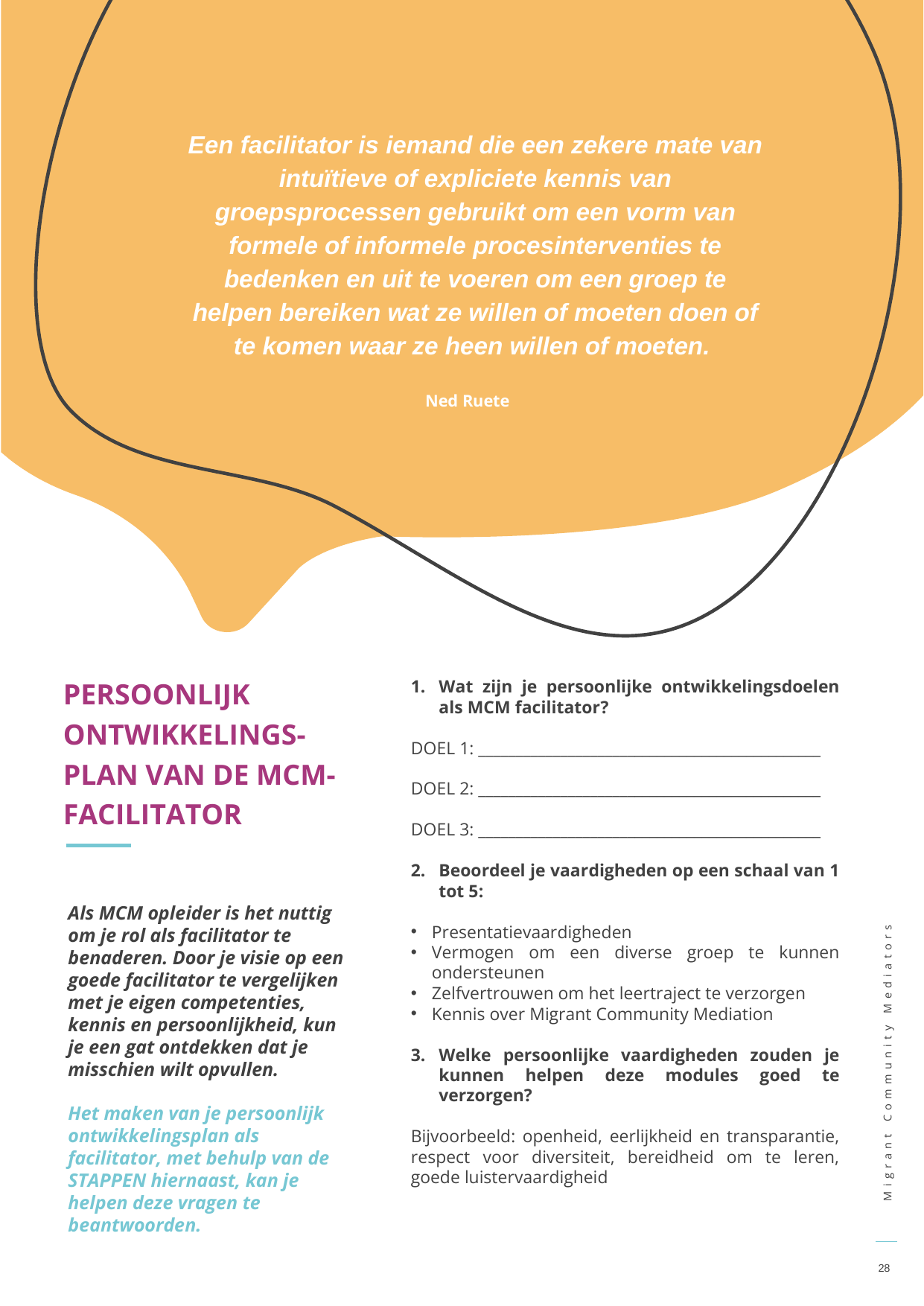

Een facilitator is iemand die een zekere mate van intuïtieve of expliciete kennis van groepsprocessen gebruikt om een vorm van formele of informele procesinterventies te bedenken en uit te voeren om een groep te helpen bereiken wat ze willen of moeten doen of te komen waar ze heen willen of moeten.

Ned Ruete
PERSOONLIJK ONTWIKKELINGS-PLAN VAN DE MCM-FACILITATOR
Wat zijn je persoonlijke ontwikkelingsdoelen als MCM facilitator?

DOEL 1: ______________________________________________

DOEL 2: ______________________________________________

DOEL 3: ______________________________________________

Beoordeel je vaardigheden op een schaal van 1 tot 5:

Presentatievaardigheden
Vermogen om een diverse groep te kunnen ondersteunen
Zelfvertrouwen om het leertraject te verzorgen
Kennis over Migrant Community Mediation

Welke persoonlijke vaardigheden zouden je kunnen helpen deze modules goed te verzorgen?

Bijvoorbeeld: openheid, eerlijkheid en transparantie, respect voor diversiteit, bereidheid om te leren, goede luistervaardigheid

Als MCM opleider is het nuttig om je rol als facilitator te benaderen. Door je visie op een goede facilitator te vergelijken met je eigen competenties, kennis en persoonlijkheid, kun je een gat ontdekken dat je misschien wilt opvullen.

Het maken van je persoonlijk ontwikkelingsplan als facilitator, met behulp van de STAPPEN hiernaast, kan je helpen deze vragen te beantwoorden.
28